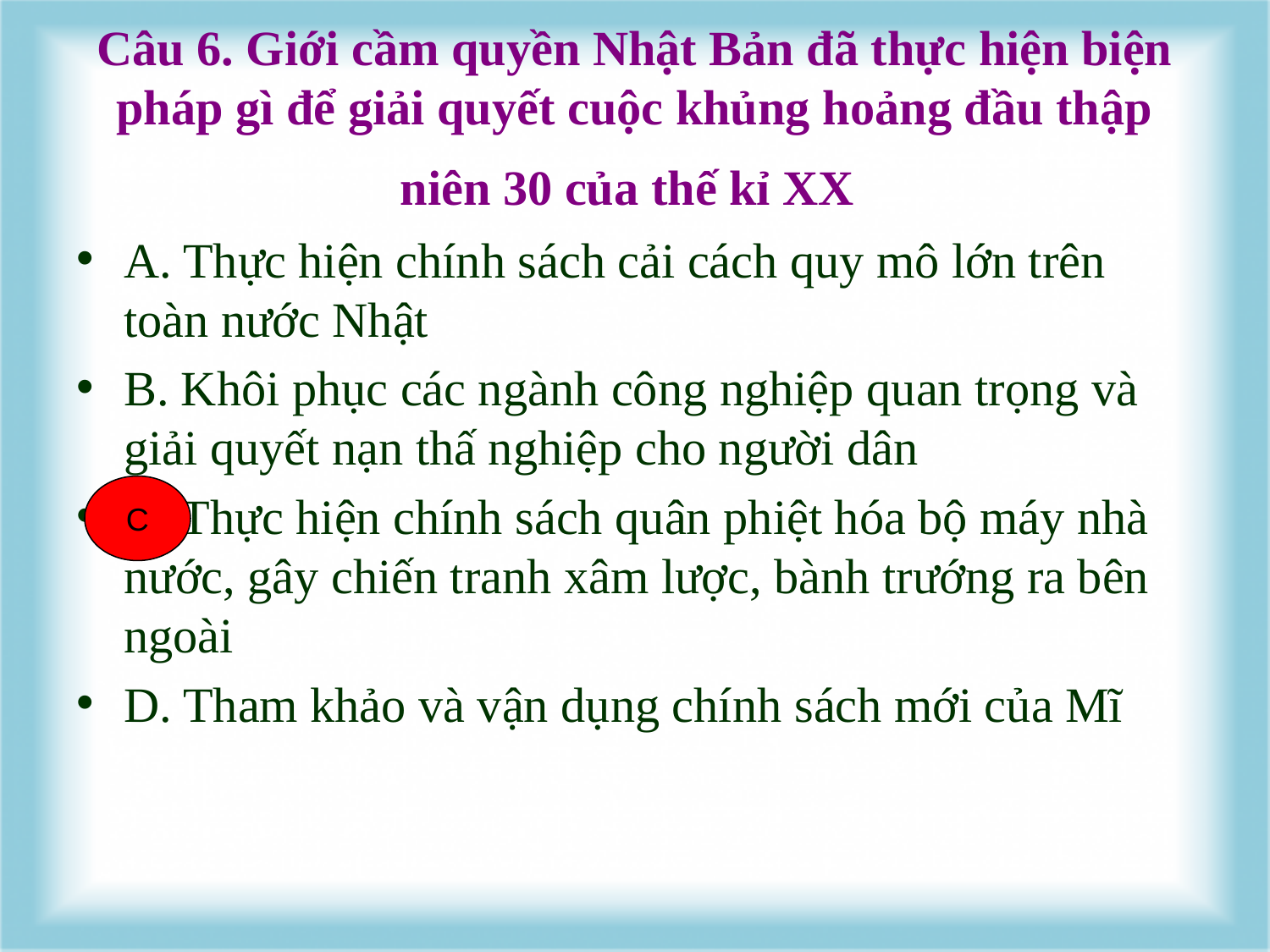

# Câu 6. Giới cầm quyền Nhật Bản đã thực hiện biện pháp gì để giải quyết cuộc khủng hoảng đầu thập niên 30 của thế kỉ XX
A. Thực hiện chính sách cải cách quy mô lớn trên toàn nước Nhật
B. Khôi phục các ngành công nghiệp quan trọng và giải quyết nạn thấ nghiệp cho người dân
C. Thực hiện chính sách quân phiệt hóa bộ máy nhà nước, gây chiến tranh xâm lược, bành trướng ra bên ngoài
D. Tham khảo và vận dụng chính sách mới của Mĩ
C